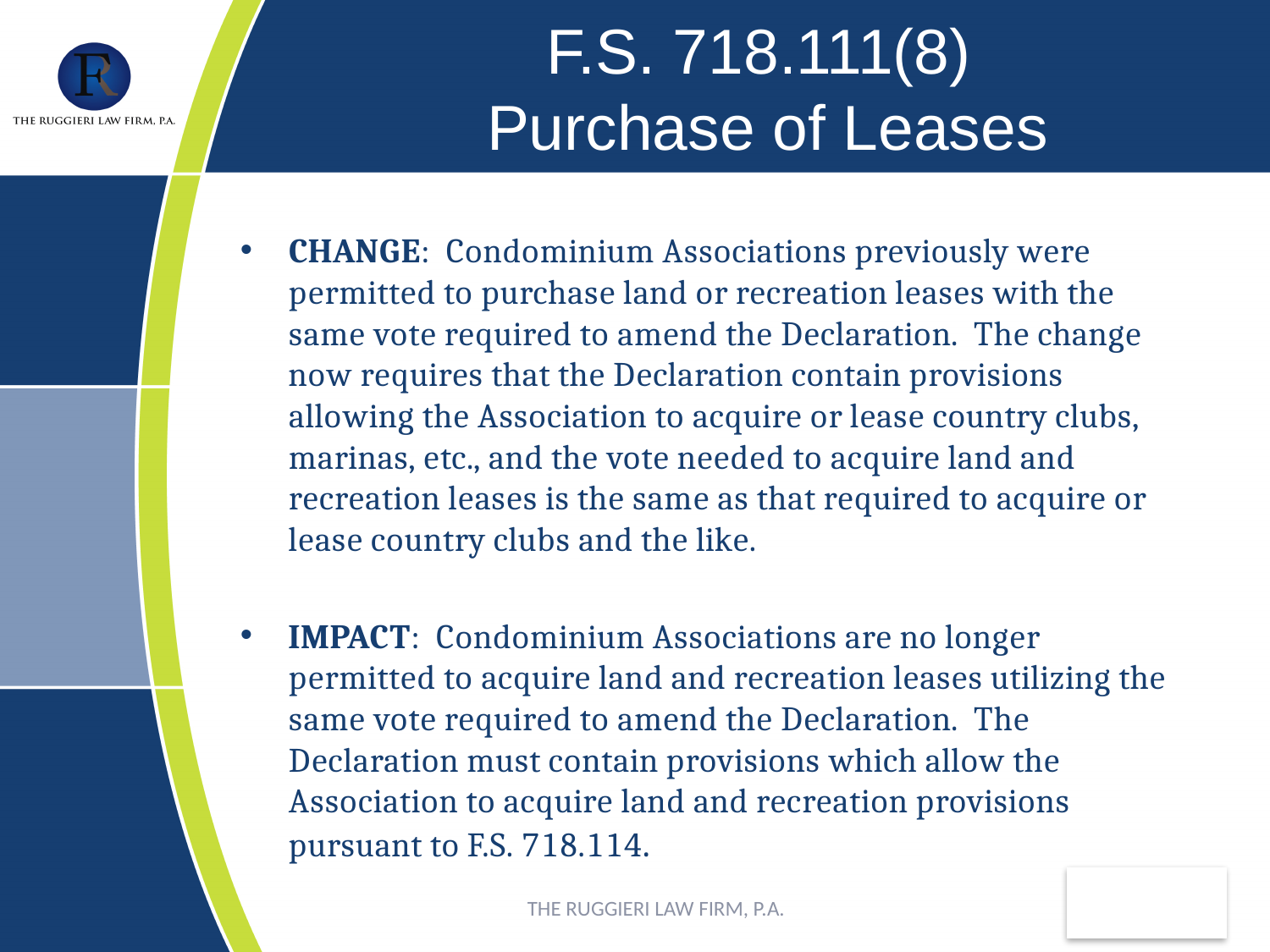

# F.S. 718.111(8) Purchase of Leases
CHANGE:  Condominium Associations previously were permitted to purchase land or recreation leases with the same vote required to amend the Declaration.  The change now requires that the Declaration contain provisions allowing the Association to acquire or lease country clubs, marinas, etc., and the vote needed to acquire land and recreation leases is the same as that required to acquire or lease country clubs and the like.

IMPACT:  Condominium Associations are no longer permitted to acquire land and recreation leases utilizing the same vote required to amend the Declaration.  The Declaration must contain provisions which allow the Association to acquire land and recreation provisions pursuant to F.S. 718.114.